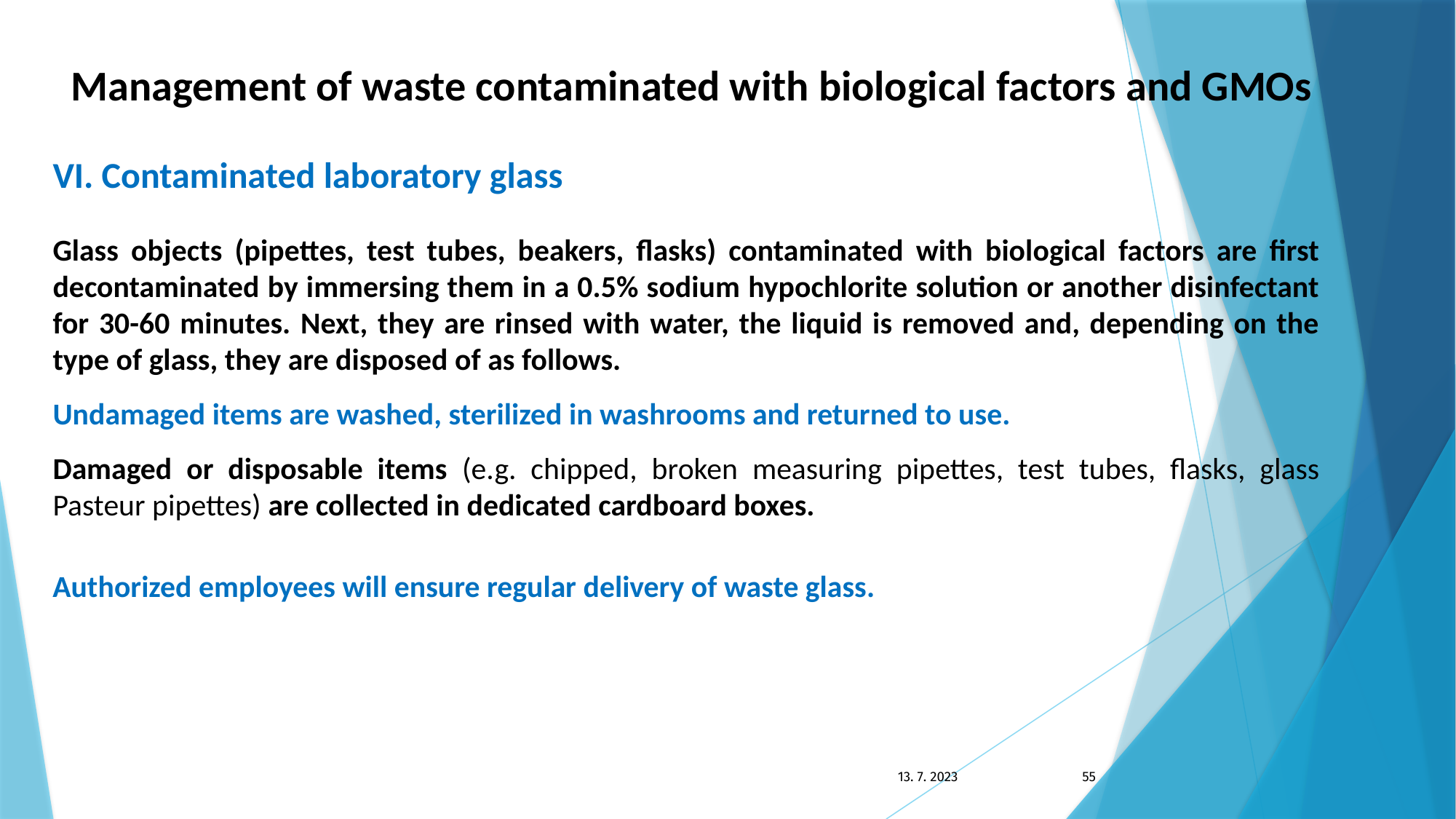

Management of waste contaminated with biological factors and GMOs
VI. Contaminated laboratory glass

Glass objects (pipettes, test tubes, beakers, flasks) contaminated with biological factors are first decontaminated by immersing them in a 0.5% sodium hypochlorite solution or another disinfectant for 30-60 minutes. Next, they are rinsed with water, the liquid is removed and, depending on the type of glass, they are disposed of as follows.
Undamaged items are washed, sterilized in washrooms and returned to use.
Damaged or disposable items (e.g. chipped, broken measuring pipettes, test tubes, flasks, glass Pasteur pipettes) are collected in dedicated cardboard boxes.
Authorized employees will ensure regular delivery of waste glass.
13. 7. 2023
55